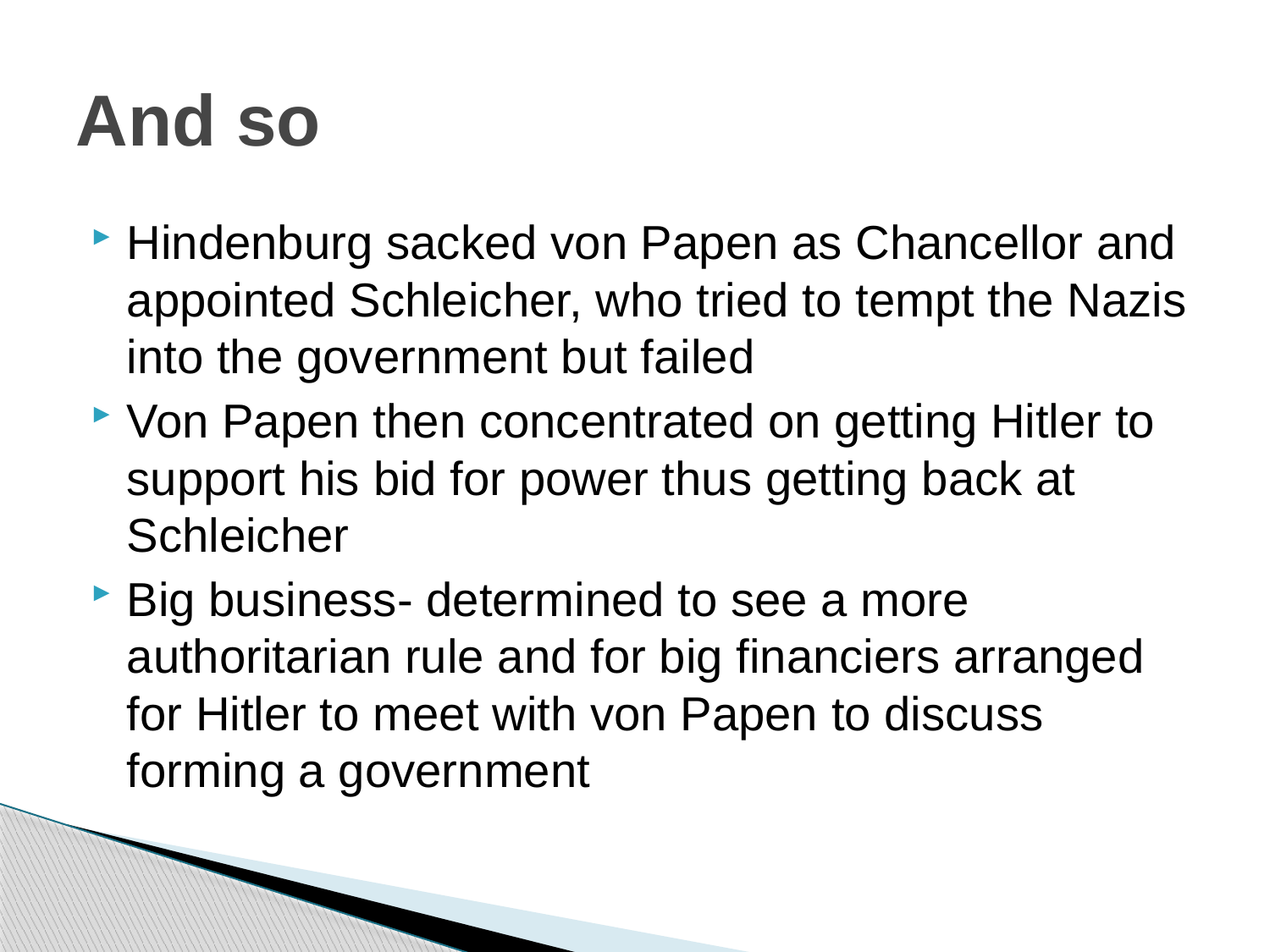

# And so
Hindenburg sacked von Papen as Chancellor and appointed Schleicher, who tried to tempt the Nazis into the government but failed
Von Papen then concentrated on getting Hitler to support his bid for power thus getting back at Schleicher
Big business- determined to see a more authoritarian rule and for big financiers arranged for Hitler to meet with von Papen to discuss forming a government